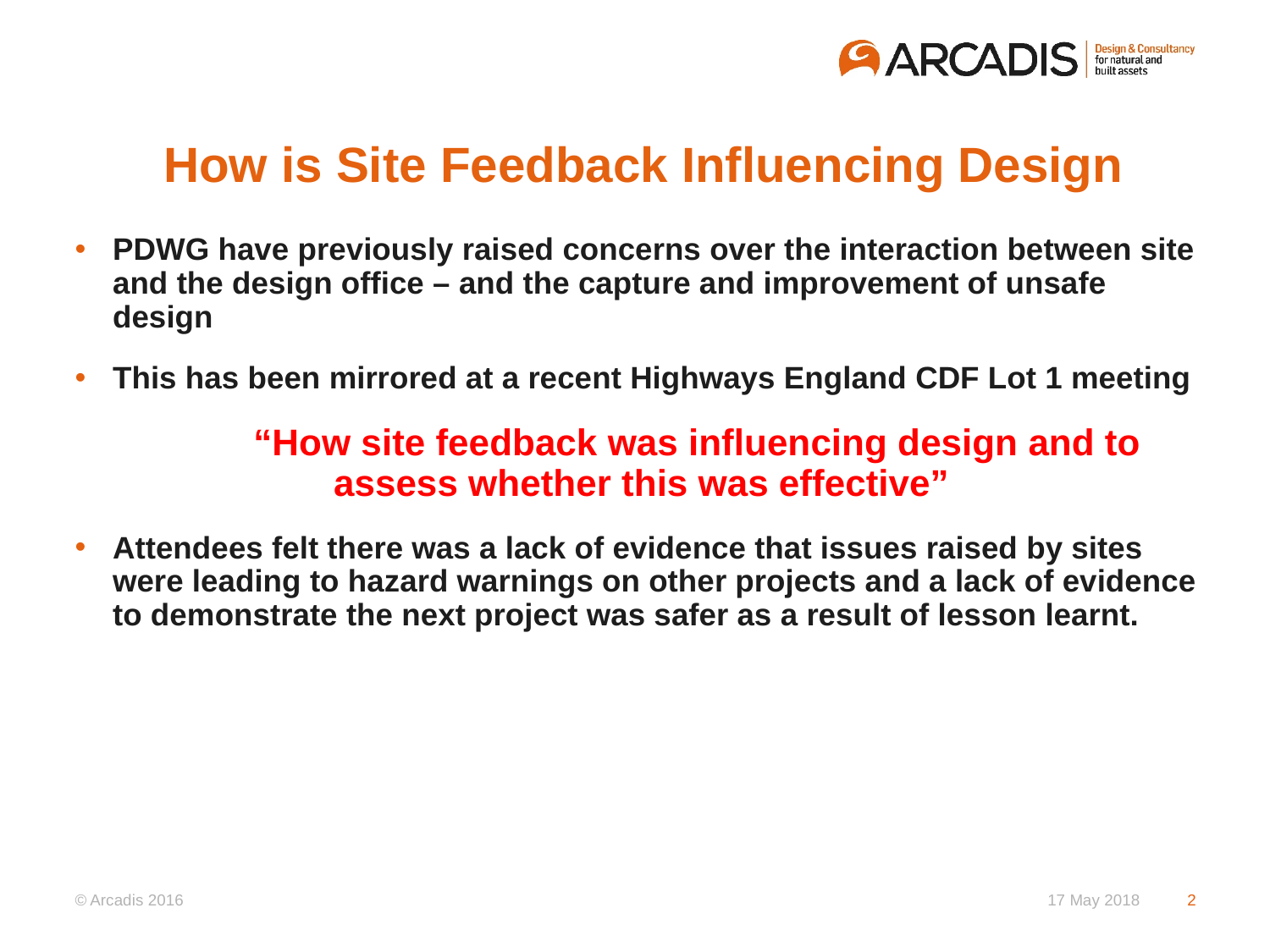

# How is Site Feedback Influencing Design
PDWG have previously raised concerns over the interaction between site and the design office – and the capture and improvement of unsafe design
This has been mirrored at a recent Highways England CDF Lot 1 meeting
	“How site feedback was influencing design and to assess whether this was effective”
Attendees felt there was a lack of evidence that issues raised by sites were leading to hazard warnings on other projects and a lack of evidence to demonstrate the next project was safer as a result of lesson learnt.
17 May 2018
2